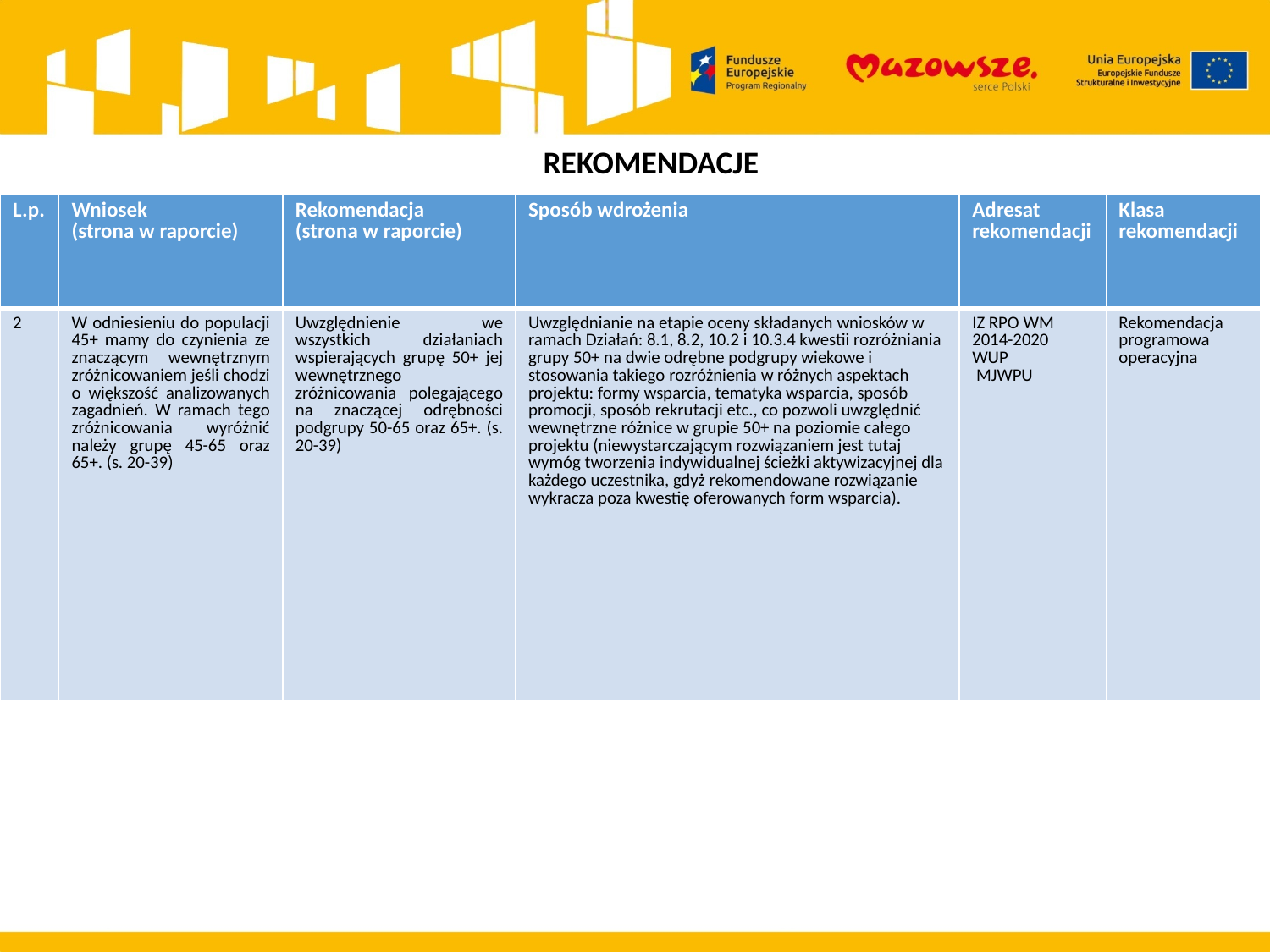

REKOMENDACJE

| L.p. | Wniosek (strona w raporcie) | Rekomendacja (strona w raporcie) | Sposób wdrożenia | Adresat rekomendacji | Klasa rekomendacji |
| --- | --- | --- | --- | --- | --- |
| 2 | W odniesieniu do populacji 45+ mamy do czynienia ze znaczącym wewnętrznym zróżnicowaniem jeśli chodzi o większość analizowanych zagadnień. W ramach tego zróżnicowania wyróżnić należy grupę 45-65 oraz 65+. (s. 20-39) | Uwzględnienie we wszystkich działaniach wspierających grupę 50+ jej wewnętrznego zróżnicowania polegającego na znaczącej odrębności podgrupy 50-65 oraz 65+. (s. 20-39) | Uwzględnianie na etapie oceny składanych wniosków w ramach Działań: 8.1, 8.2, 10.2 i 10.3.4 kwestii rozróżniania grupy 50+ na dwie odrębne podgrupy wiekowe i stosowania takiego rozróżnienia w różnych aspektach projektu: formy wsparcia, tematyka wsparcia, sposób promocji, sposób rekrutacji etc., co pozwoli uwzględnić wewnętrzne różnice w grupie 50+ na poziomie całego projektu (niewystarczającym rozwiązaniem jest tutaj wymóg tworzenia indywidualnej ścieżki aktywizacyjnej dla każdego uczestnika, gdyż rekomendowane rozwiązanie wykracza poza kwestię oferowanych form wsparcia). | IZ RPO WM 2014-2020 WUP MJWPU | Rekomendacja programowa operacyjna |